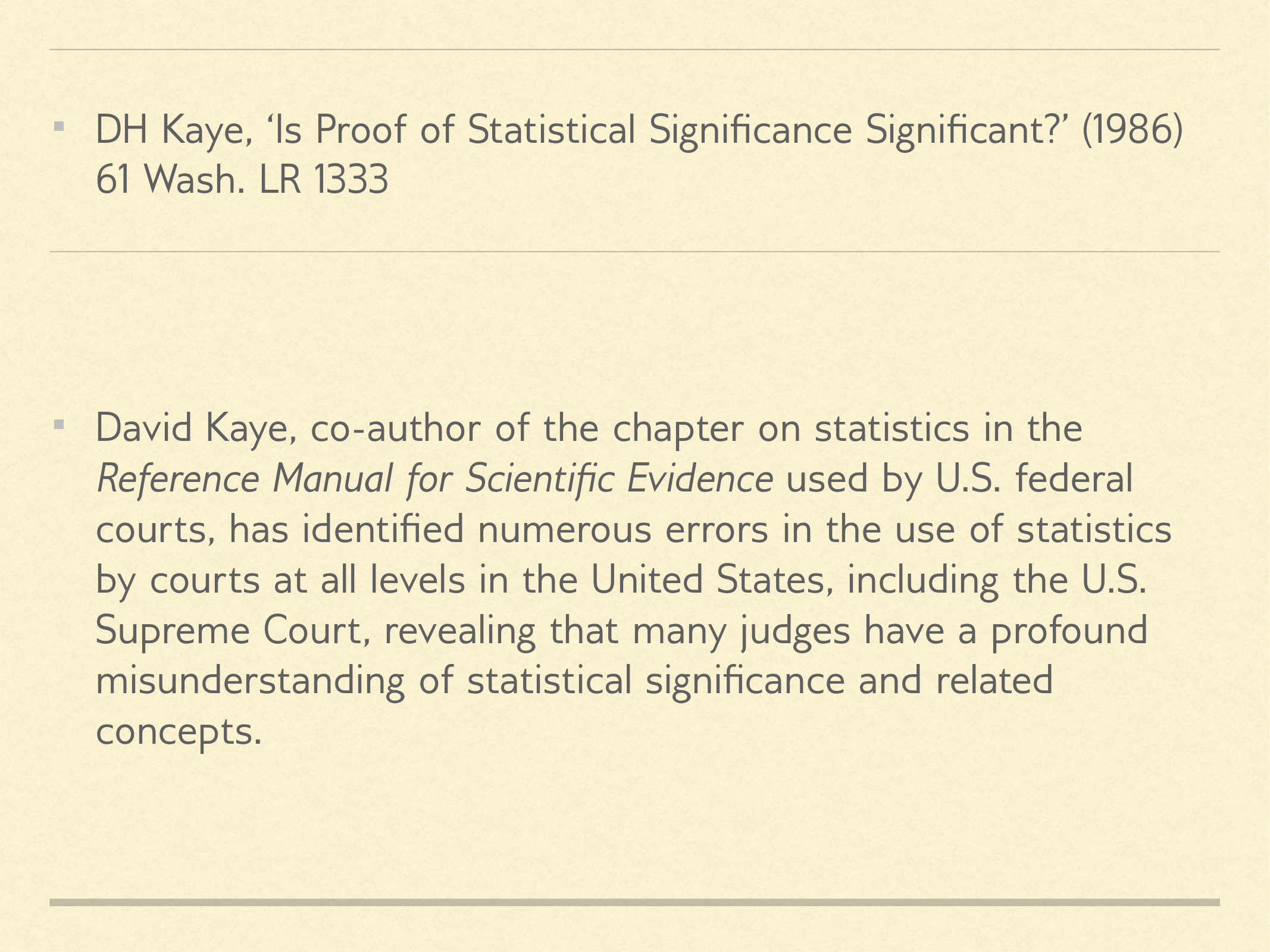

# DH Kaye, ‘Is Proof of Statistical Significance Significant?’ (1986) 61 Wash. LR 1333
David Kaye, co-author of the chapter on statistics in the Reference Manual for Scientific Evidence used by U.S. federal courts, has identified numerous errors in the use of statistics by courts at all levels in the United States, including the U.S. Supreme Court, revealing that many judges have a profound misunderstanding of statistical significance and related concepts.